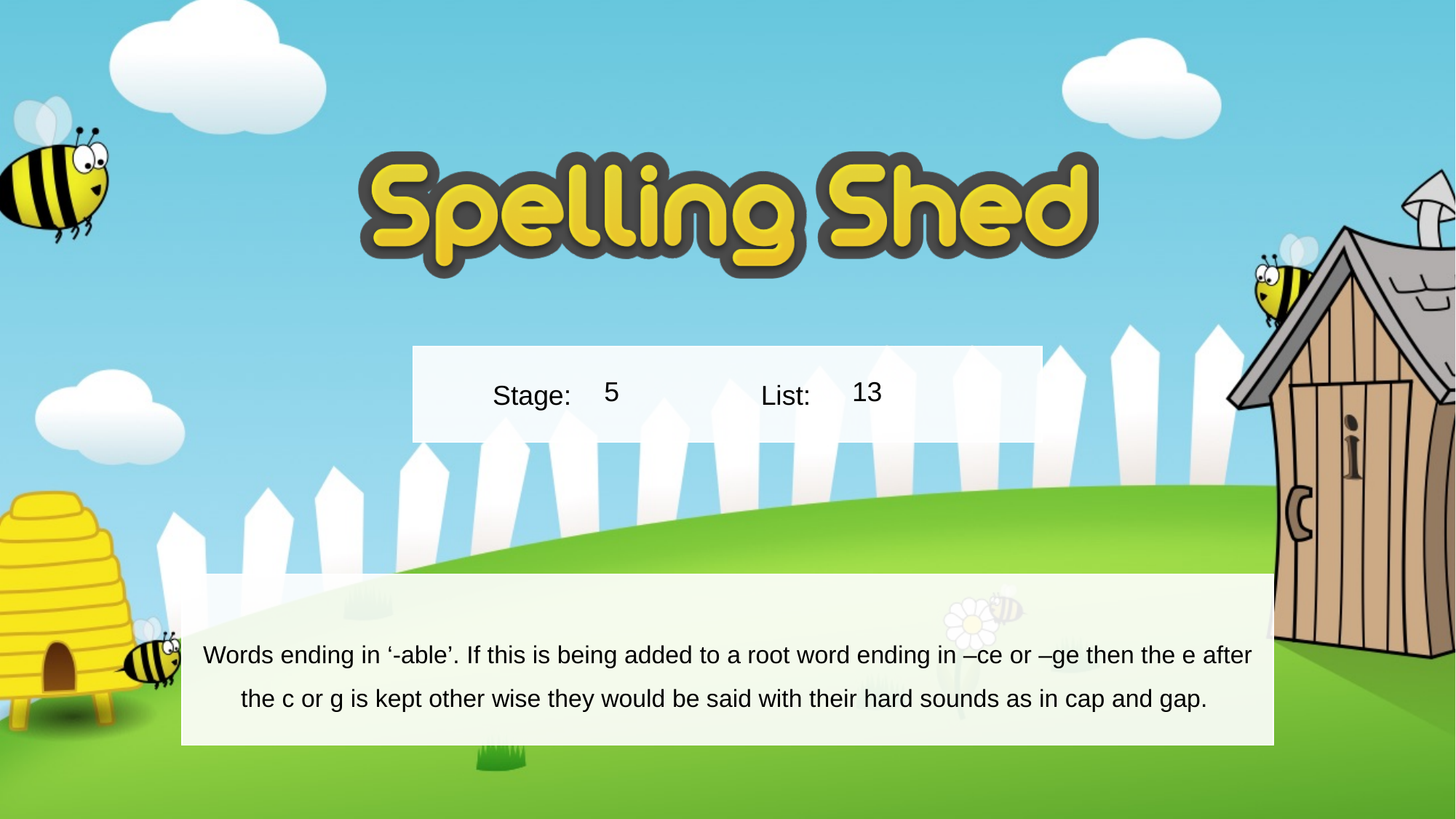

5
13
Words ending in ‘-able’. If this is being added to a root word ending in –ce or –ge then the e after the c or g is kept other wise they would be said with their hard sounds as in cap and gap.